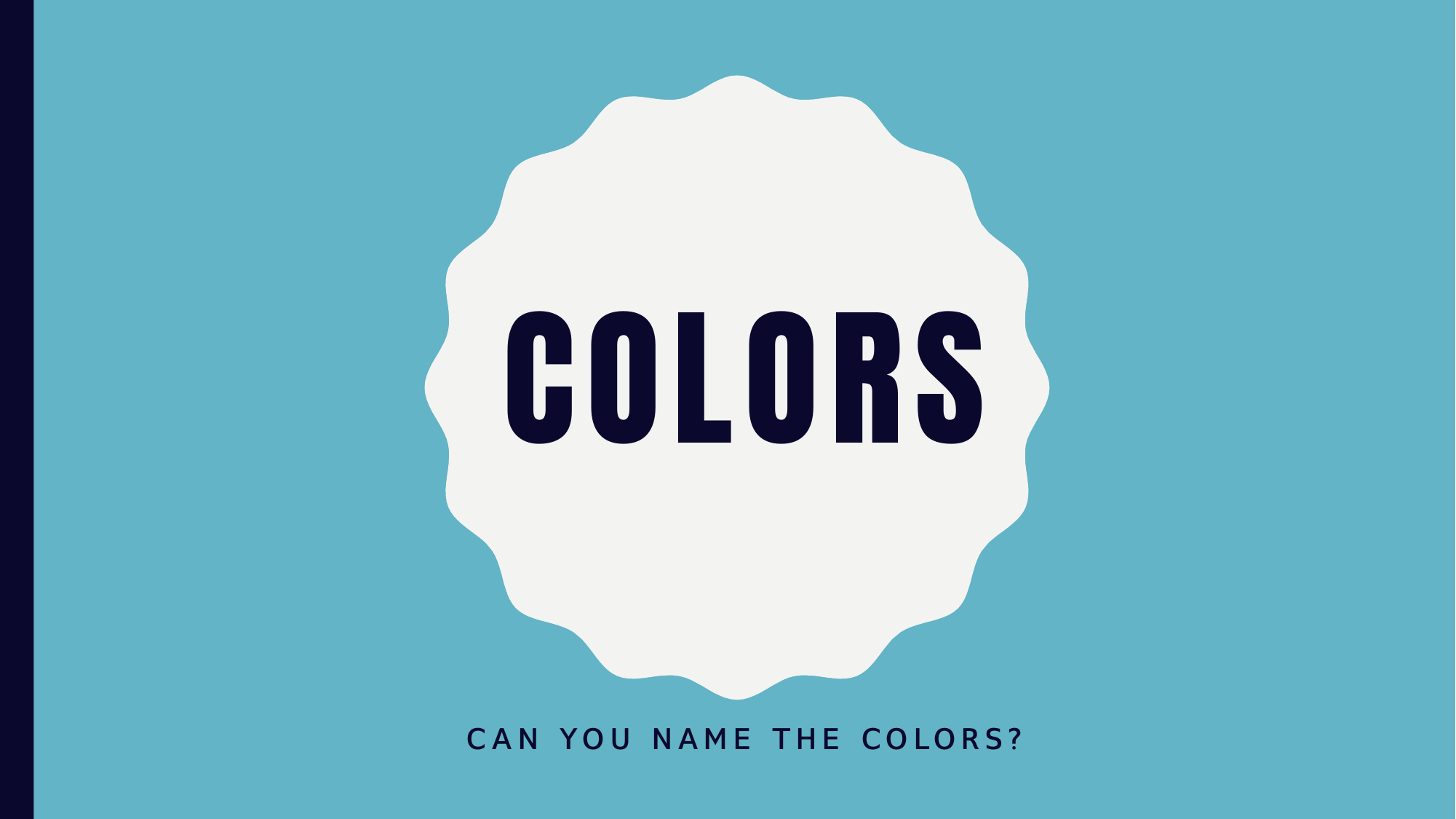

# Colors
Can you name the colors?